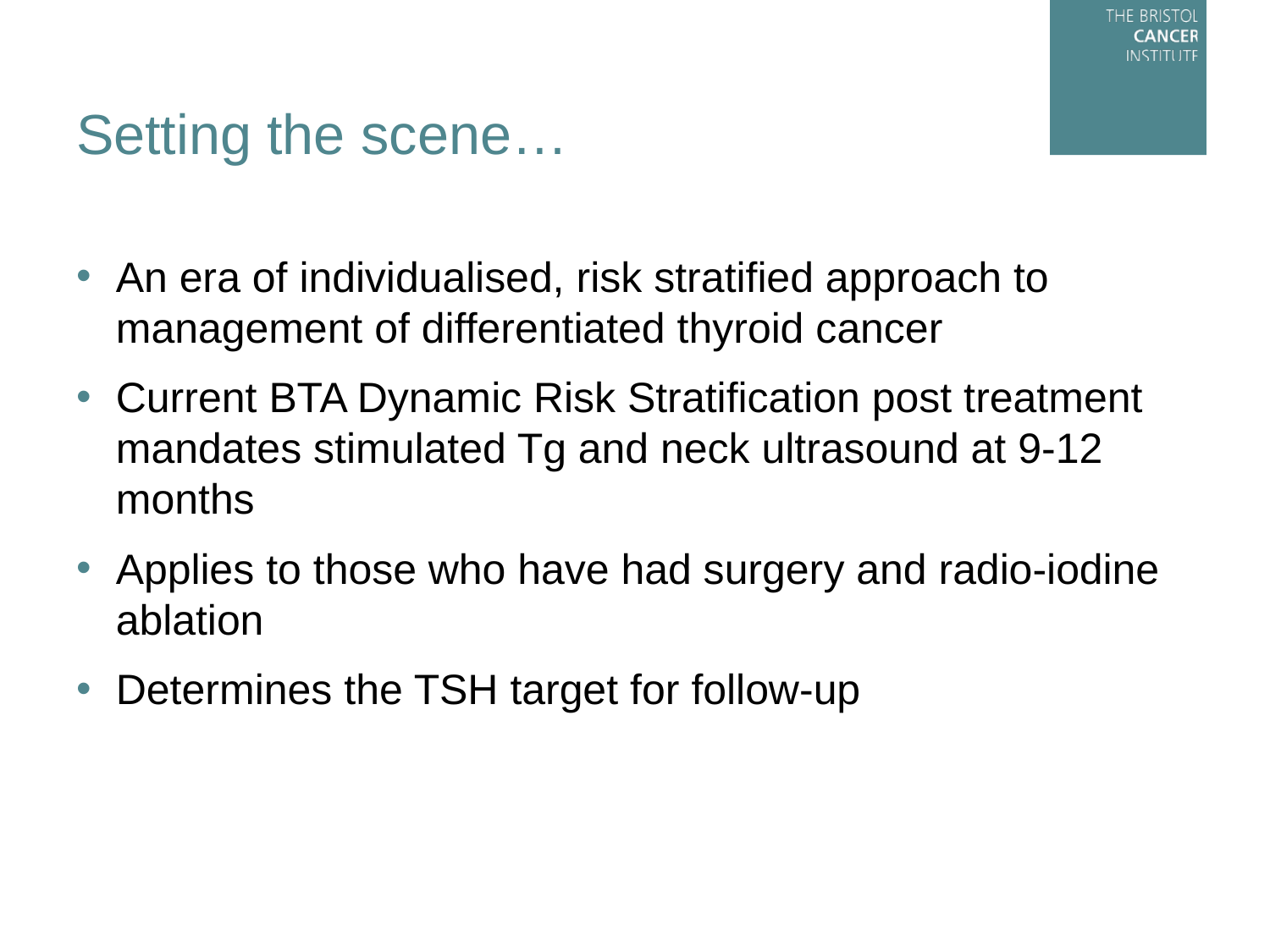

# Setting the scene…
An era of individualised, risk stratified approach to management of differentiated thyroid cancer
Current BTA Dynamic Risk Stratification post treatment mandates stimulated Tg and neck ultrasound at 9-12 months
Applies to those who have had surgery and radio-iodine ablation
Determines the TSH target for follow-up